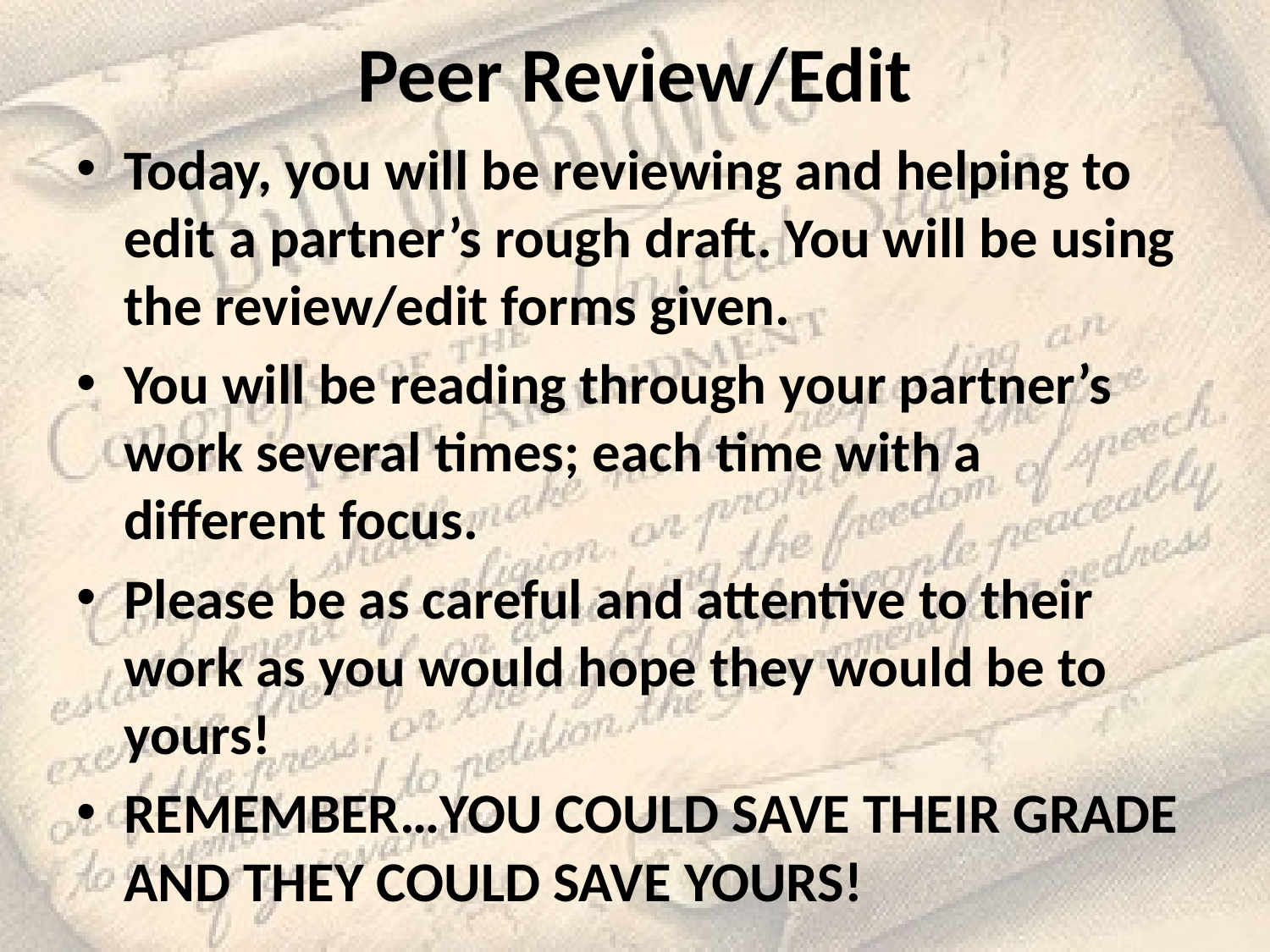

# Peer Review/Edit
Today, you will be reviewing and helping to edit a partner’s rough draft. You will be using the review/edit forms given.
You will be reading through your partner’s work several times; each time with a different focus.
Please be as careful and attentive to their work as you would hope they would be to yours!
REMEMBER…YOU COULD SAVE THEIR GRADE AND THEY COULD SAVE YOURS!